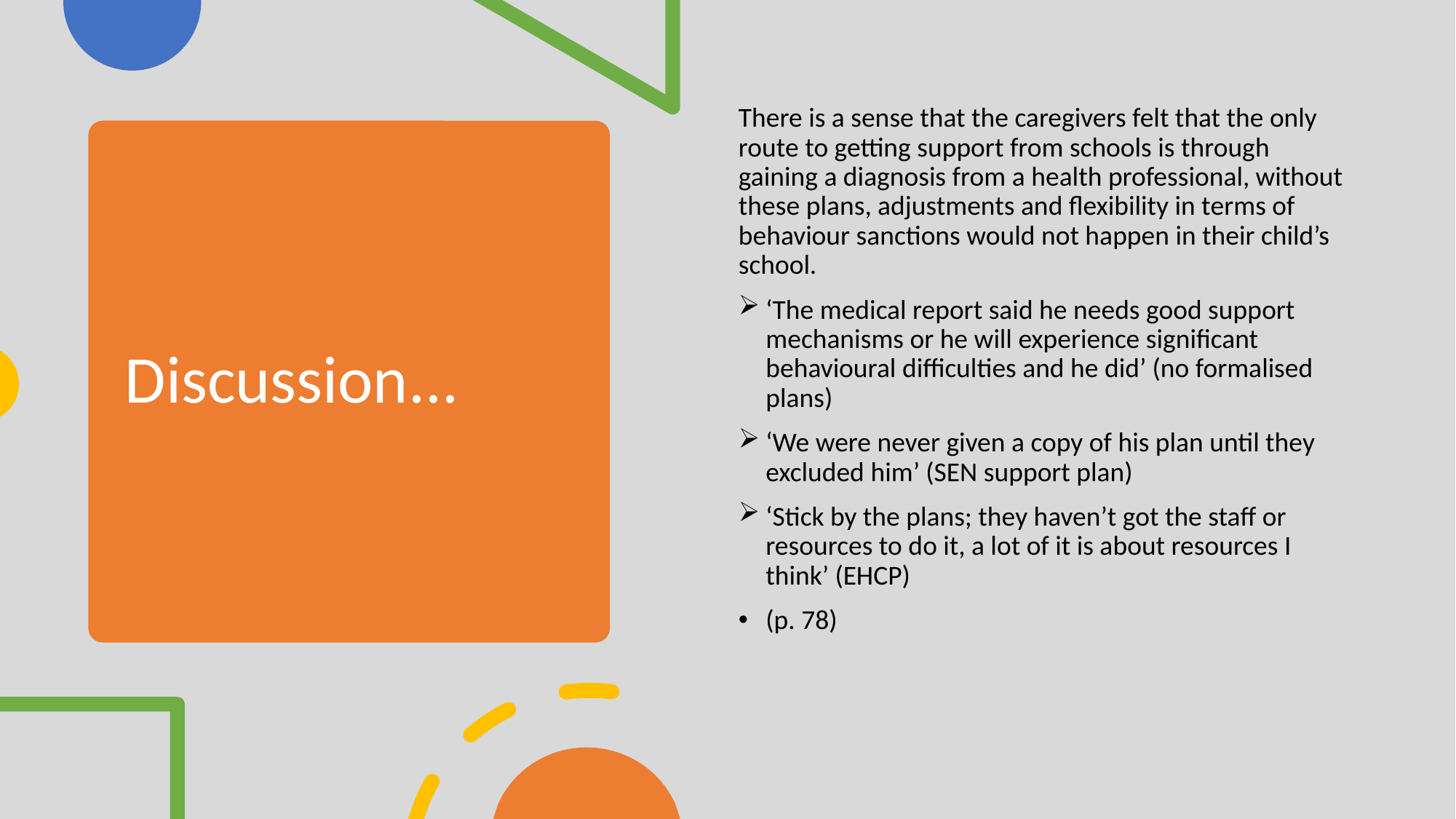

There is a sense that the caregivers felt that the only route to getting support from schools is through gaining a diagnosis from a health professional, without these plans, adjustments and flexibility in terms of behaviour sanctions would not happen in their child’s school.
‘The medical report said he needs good support mechanisms or he will experience significant behavioural difficulties and he did’ (no formalised plans)
‘We were never given a copy of his plan until they excluded him’ (SEN support plan)
‘Stick by the plans; they haven’t got the staff or resources to do it, a lot of it is about resources I think’ (EHCP)
(p. 78)

# Discussion...